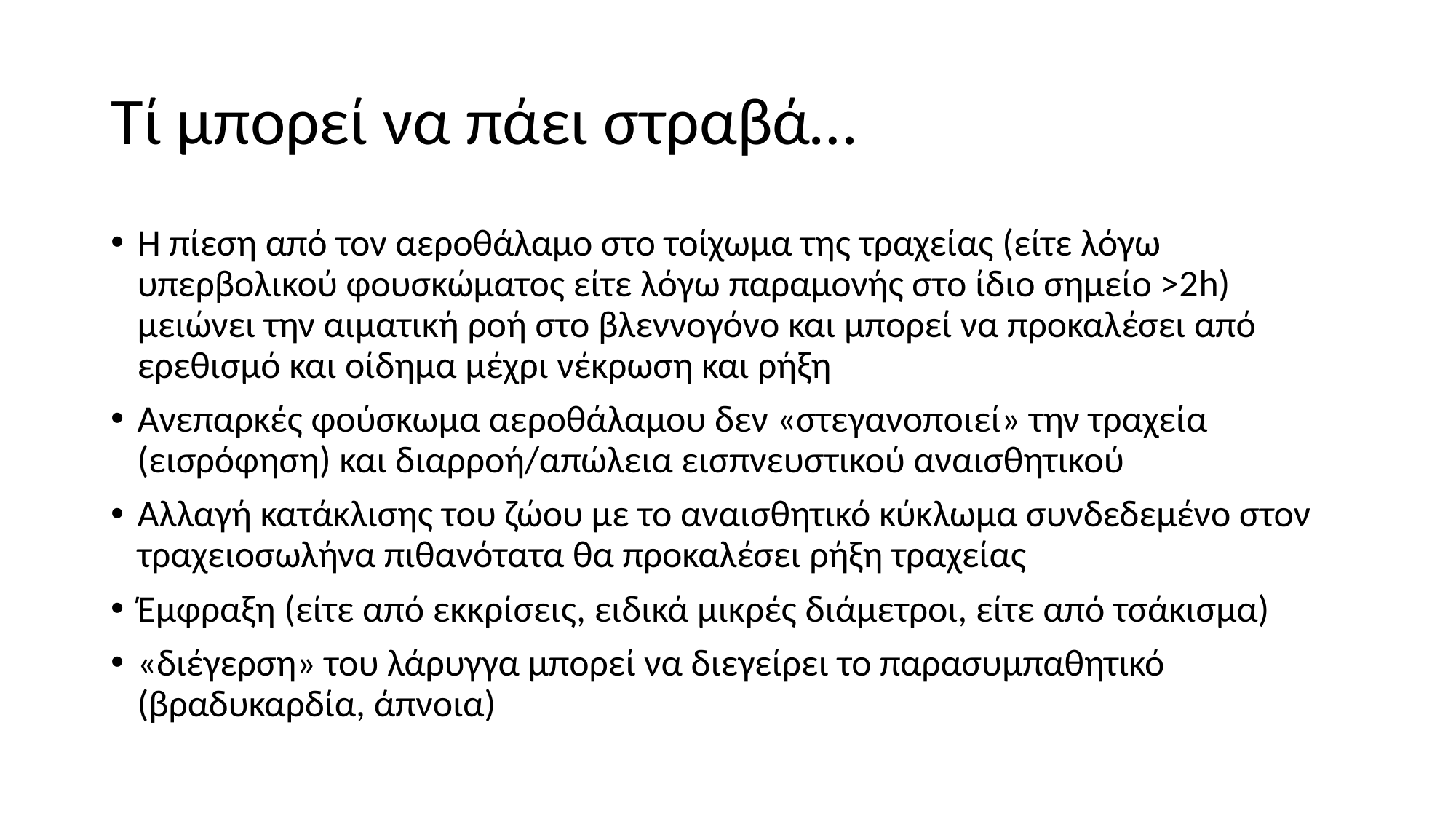

# Τί μπορεί να πάει στραβά…
Η πίεση από τον αεροθάλαμο στο τοίχωμα της τραχείας (είτε λόγω υπερβολικού φουσκώματος είτε λόγω παραμονής στο ίδιο σημείο >2h) μειώνει την αιματική ροή στο βλεννογόνο και μπορεί να προκαλέσει από ερεθισμό και οίδημα μέχρι νέκρωση και ρήξη
Ανεπαρκές φούσκωμα αεροθάλαμου δεν «στεγανοποιεί» την τραχεία (εισρόφηση) και διαρροή/απώλεια εισπνευστικού αναισθητικού
Αλλαγή κατάκλισης του ζώου με το αναισθητικό κύκλωμα συνδεδεμένο στον τραχειοσωλήνα πιθανότατα θα προκαλέσει ρήξη τραχείας
Έμφραξη (είτε από εκκρίσεις, ειδικά μικρές διάμετροι, είτε από τσάκισμα)
«διέγερση» του λάρυγγα μπορεί να διεγείρει το παρασυμπαθητικό (βραδυκαρδία, άπνοια)